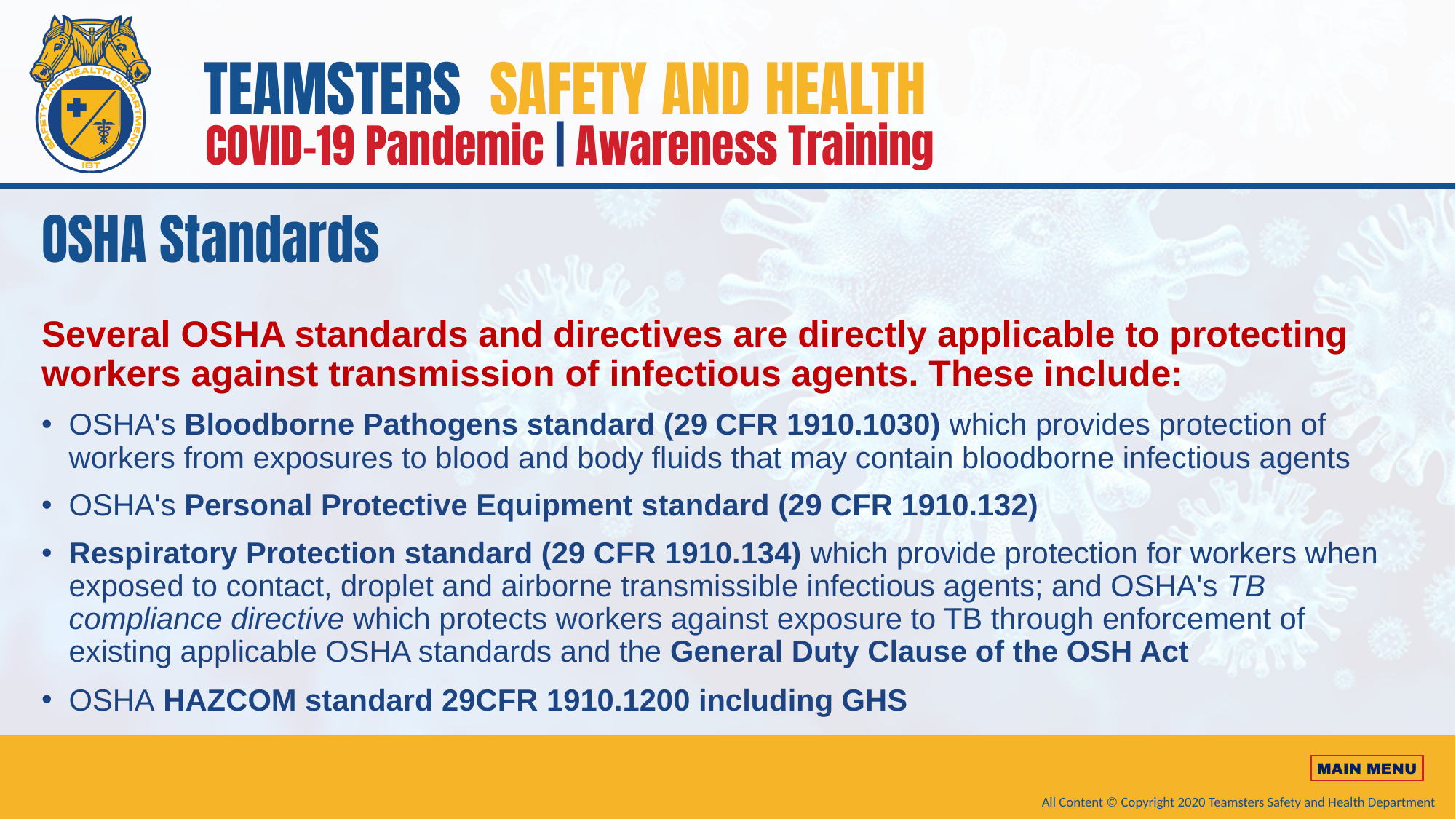

# OSHA Standards
Several OSHA standards and directives are directly applicable to protecting workers against transmission of infectious agents. These include:
OSHA's Bloodborne Pathogens standard (29 CFR 1910.1030) which provides protection of workers from exposures to blood and body fluids that may contain bloodborne infectious agents
OSHA's Personal Protective Equipment standard (29 CFR 1910.132)
Respiratory Protection standard (29 CFR 1910.134) which provide protection for workers when exposed to contact, droplet and airborne transmissible infectious agents; and OSHA's TB compliance directive which protects workers against exposure to TB through enforcement of existing applicable OSHA standards and the General Duty Clause of the OSH Act
OSHA HAZCOM standard 29CFR 1910.1200 including GHS